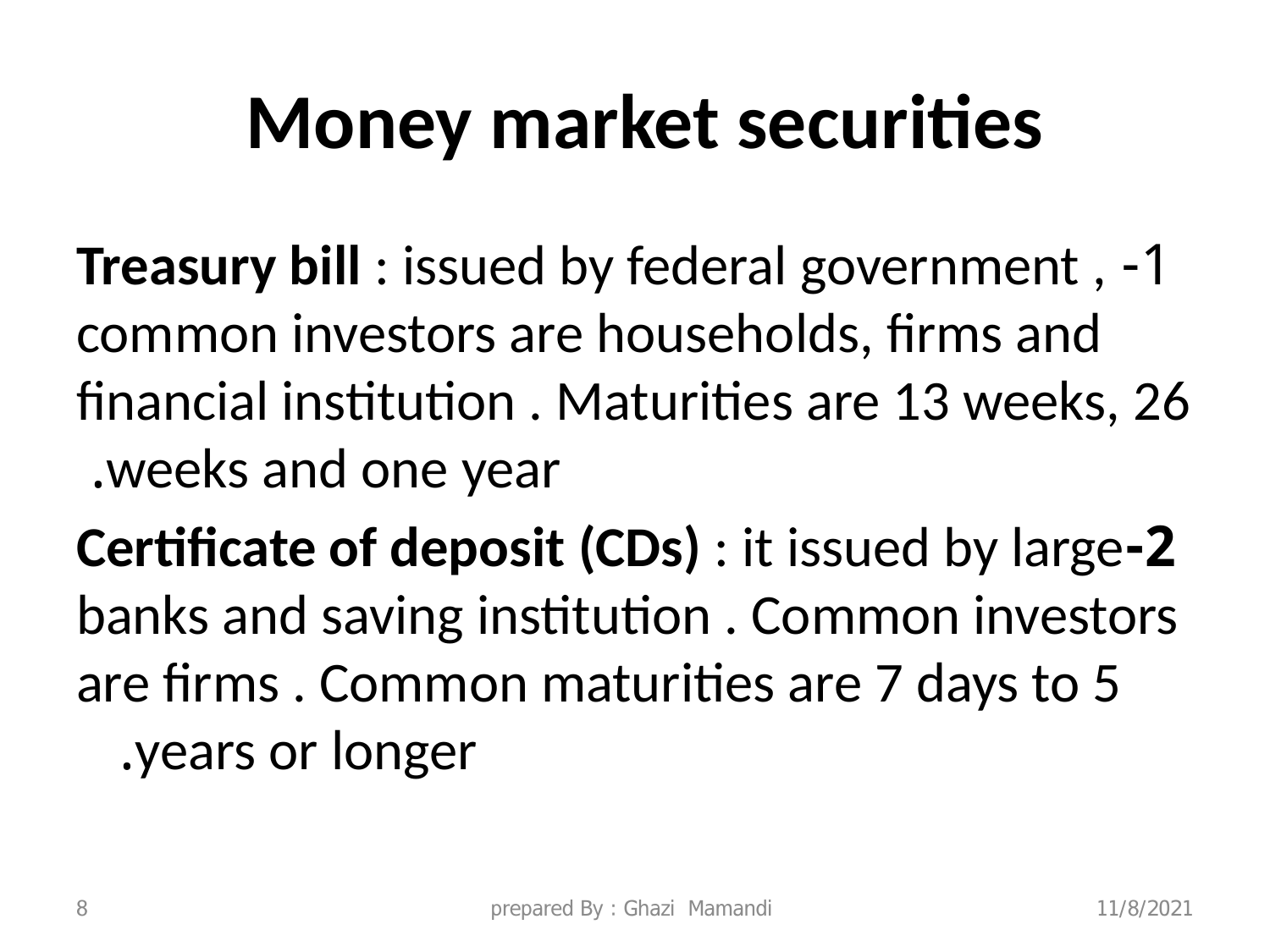

# Money market securities
1- Treasury bill : issued by federal government , common investors are households, firms and financial institution . Maturities are 13 weeks, 26 weeks and one year.
2-Certificate of deposit (CDs) : it issued by large banks and saving institution . Common investors are firms . Common maturities are 7 days to 5 years or longer.
8
prepared By : Ghazi  Mamandi
11/8/2021